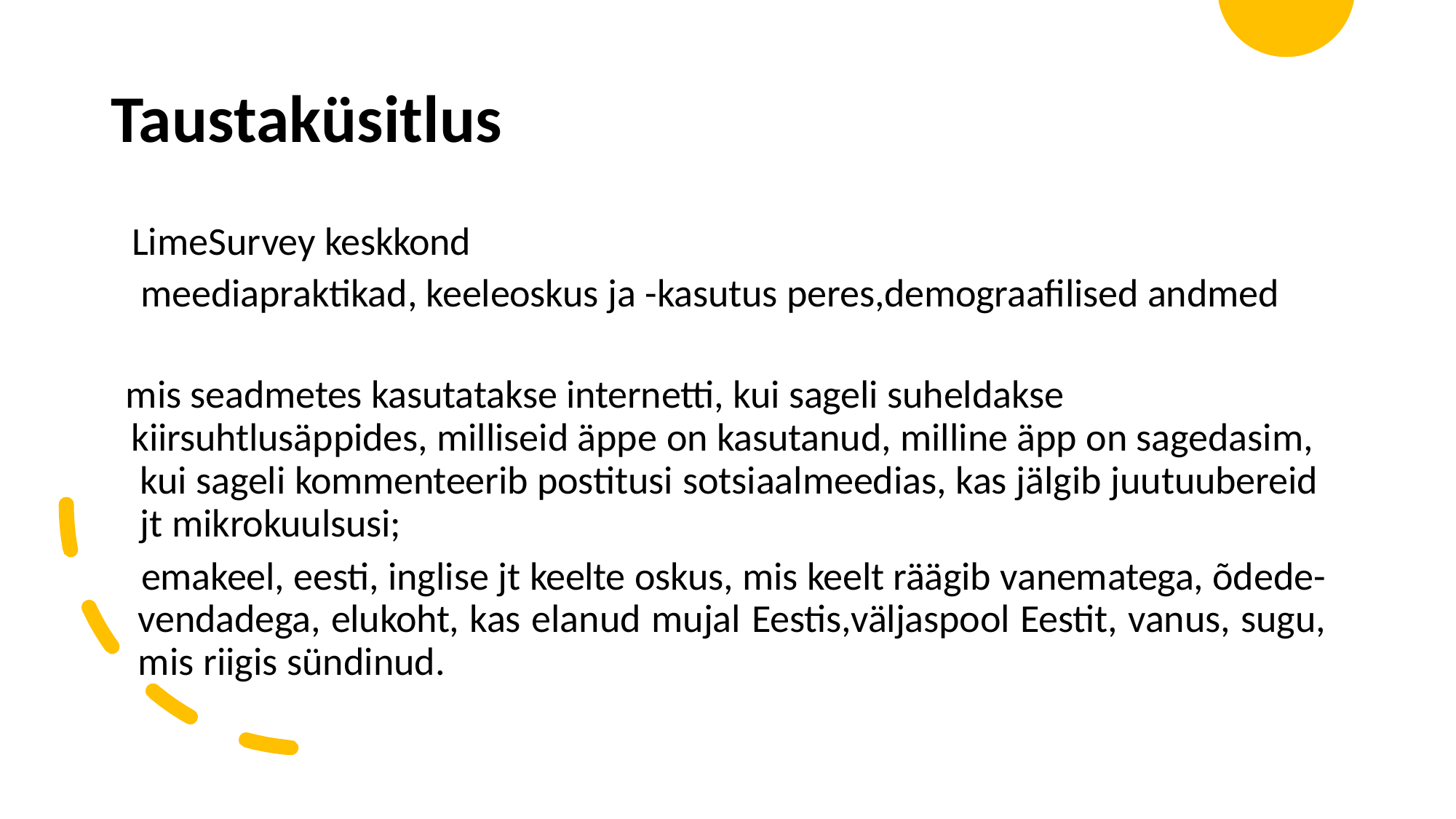

# Taustaküsitlus
LimeSurvey keskkond
meediapraktikad, keeleoskus ja -kasutus peres,demograafilised andmed

mis seadmetes kasutatakse internetti, kui sageli suheldakse  kiirsuhtlusäppides, milliseid äppe on kasutanud, milline äpp on sagedasim,  kui sageli kommenteerib postitusi sotsiaalmeedias, kas jälgib juutuubereid  jt mikrokuulsusi;
 emakeel, eesti, inglise jt keelte oskus, mis keelt räägib vanematega, õdede- vendadega, elukoht, kas elanud mujal Eestis,väljaspool Eestit, vanus, sugu, mis riigis sündinud.